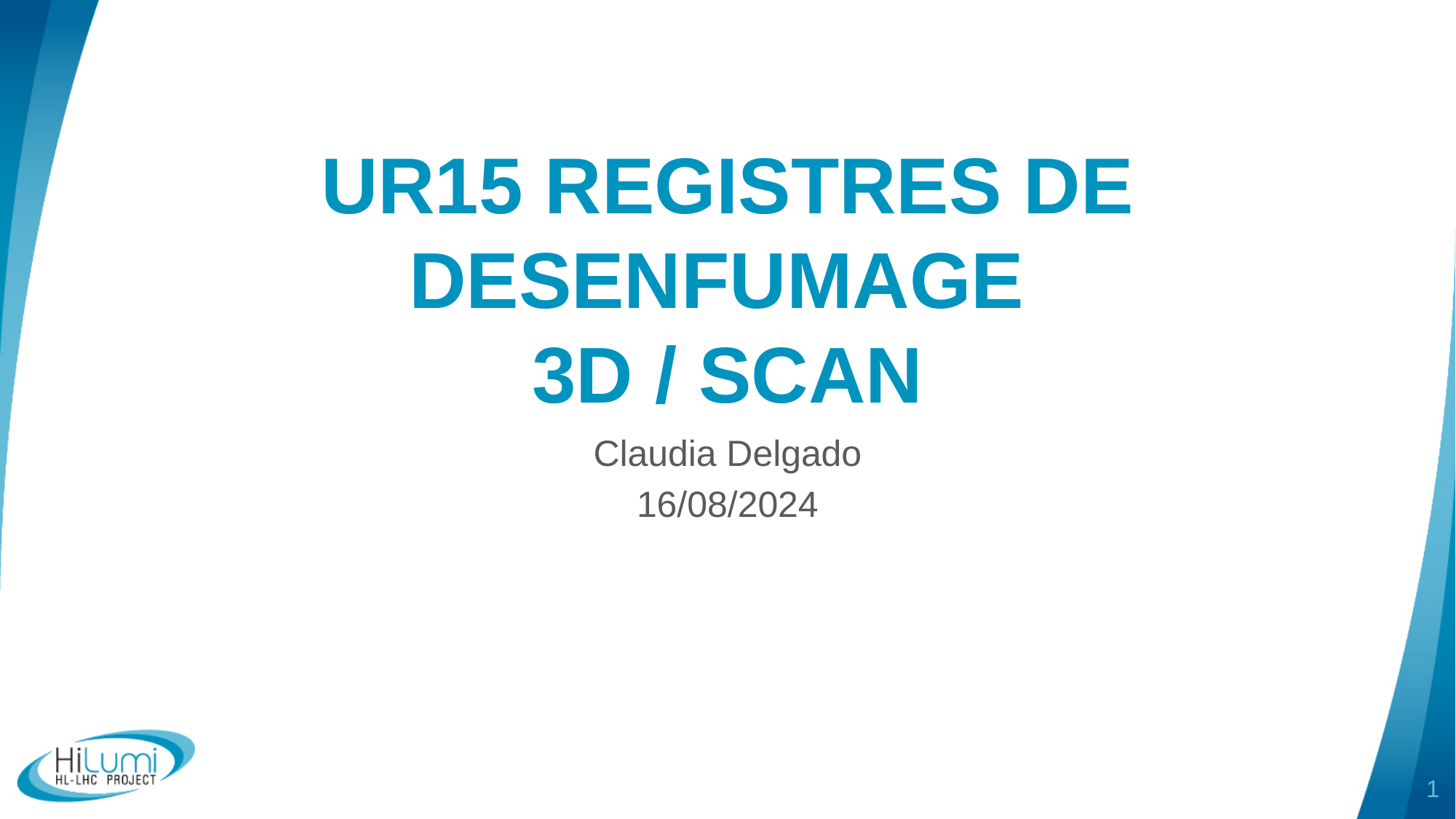

# UR15 REGISTRES DE DESENFUMAGE 3D / SCAN
Claudia Delgado
16/08/2024
1